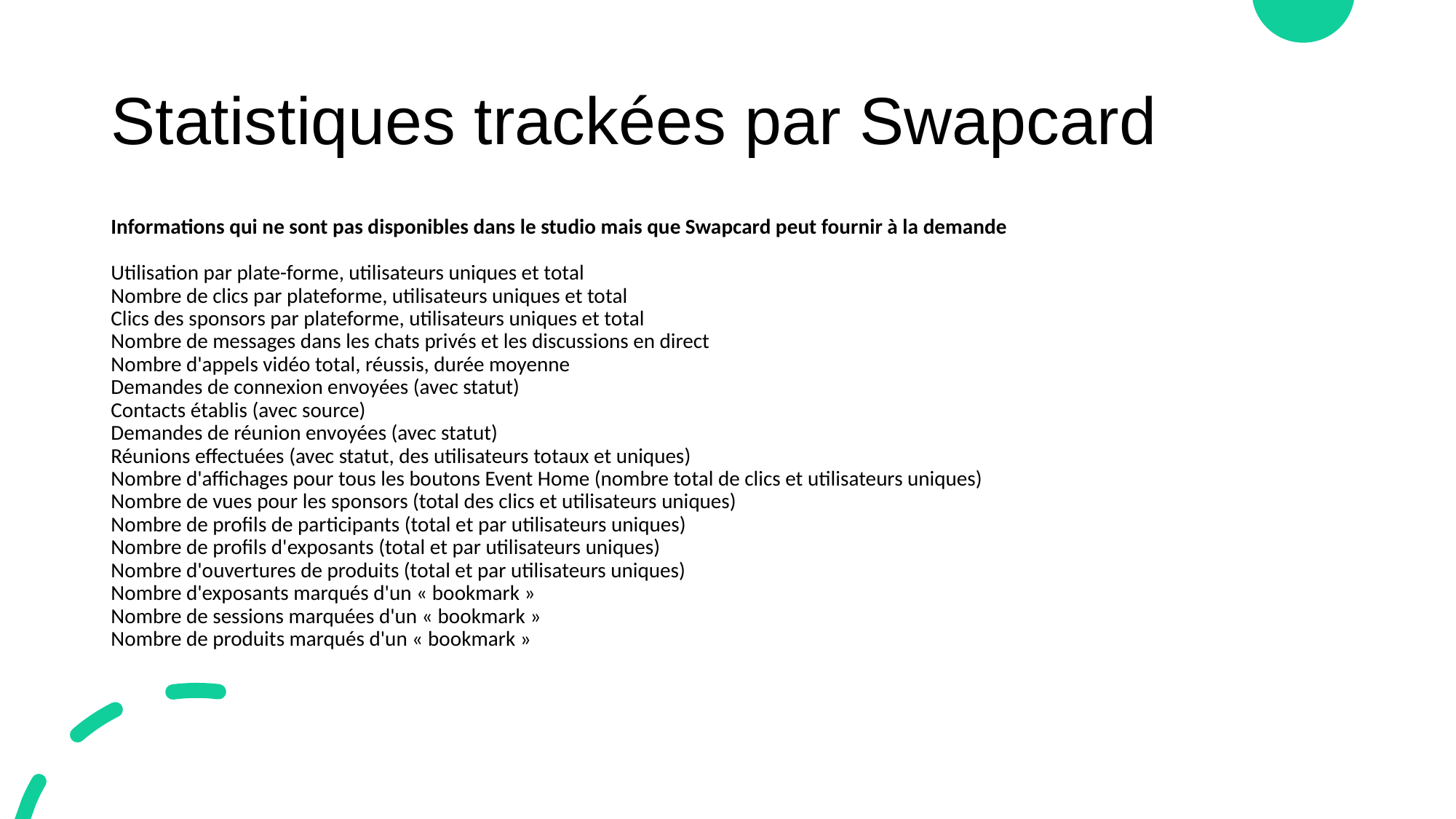

# Statistiques trackées par Swapcard
Informations qui ne sont pas disponibles dans le studio mais que Swapcard peut fournir à la demande

Utilisation par plate-forme, utilisateurs uniques et total
Nombre de clics par plateforme, utilisateurs uniques et total
Clics des sponsors par plateforme, utilisateurs uniques et total
Nombre de messages dans les chats privés et les discussions en direct
Nombre d'appels vidéo total, réussis, durée moyenne
Demandes de connexion envoyées (avec statut)
Contacts établis (avec source)
Demandes de réunion envoyées (avec statut)
Réunions effectuées (avec statut, des utilisateurs totaux et uniques)
Nombre d'affichages pour tous les boutons Event Home (nombre total de clics et utilisateurs uniques)
Nombre de vues pour les sponsors (total des clics et utilisateurs uniques)
Nombre de profils de participants (total et par utilisateurs uniques)
Nombre de profils d'exposants (total et par utilisateurs uniques)
Nombre d'ouvertures de produits (total et par utilisateurs uniques)
Nombre d'exposants marqués d'un « bookmark »
Nombre de sessions marquées d'un « bookmark »
Nombre de produits marqués d'un « bookmark »